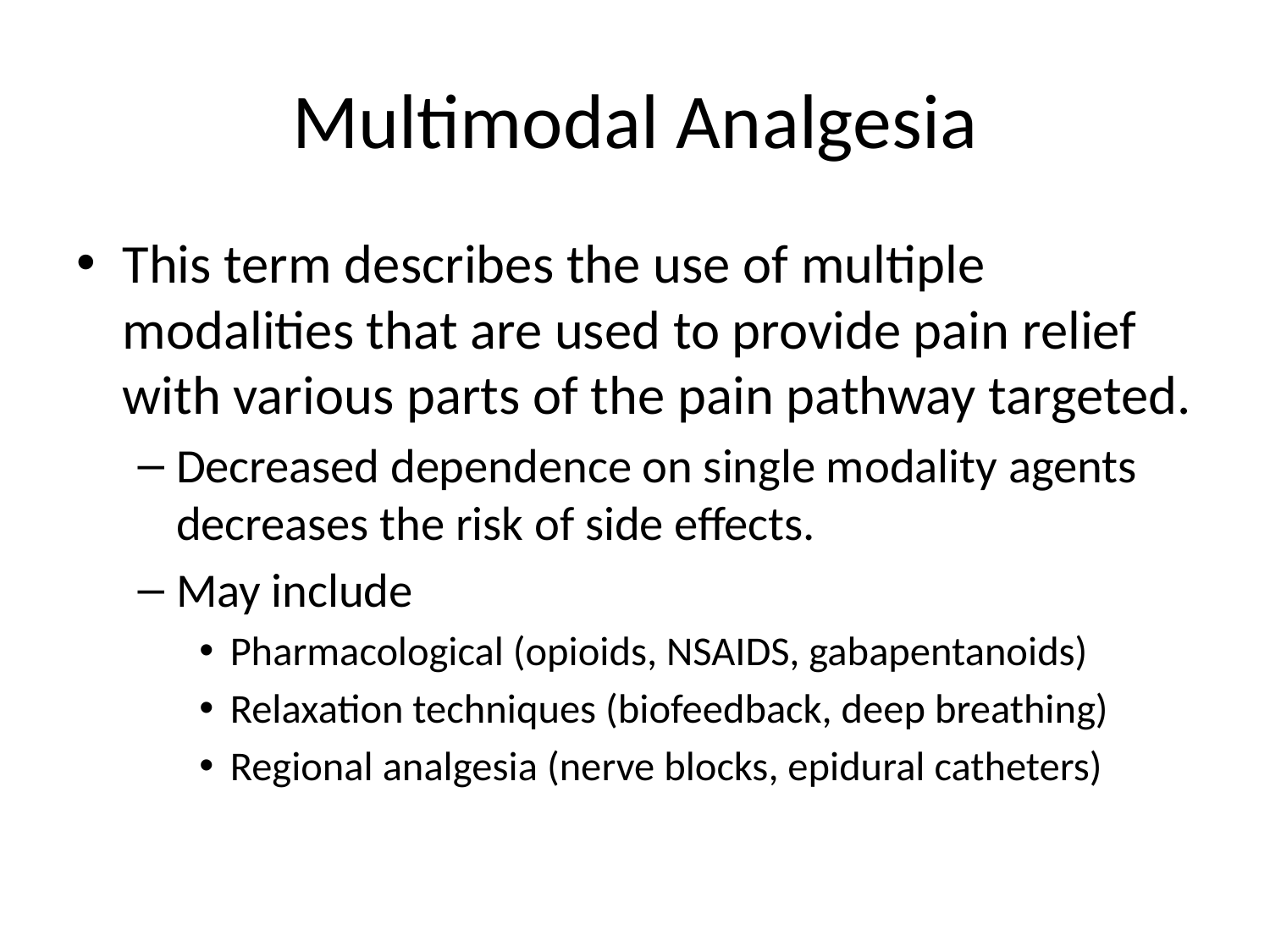

# Multimodal Analgesia
This term describes the use of multiple modalities that are used to provide pain relief with various parts of the pain pathway targeted.
Decreased dependence on single modality agents decreases the risk of side effects.
May include
Pharmacological (opioids, NSAIDS, gabapentanoids)
Relaxation techniques (biofeedback, deep breathing)
Regional analgesia (nerve blocks, epidural catheters)